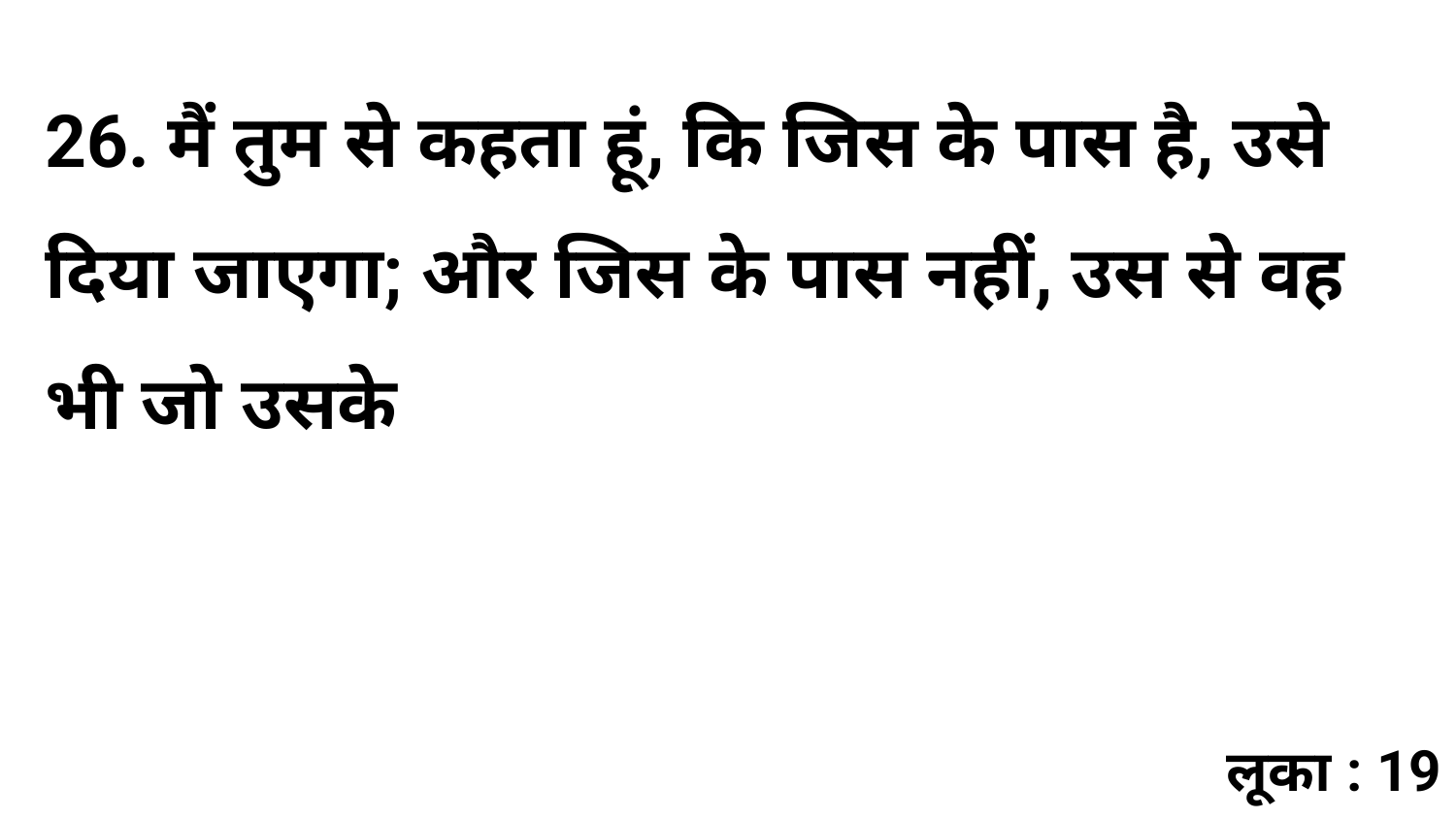

26. मैं तुम से कहता हूं, कि जिस के पास है, उसे दिया जाएगा; और जिस के पास नहीं, उस से वह भी जो उसके
लूका : 19